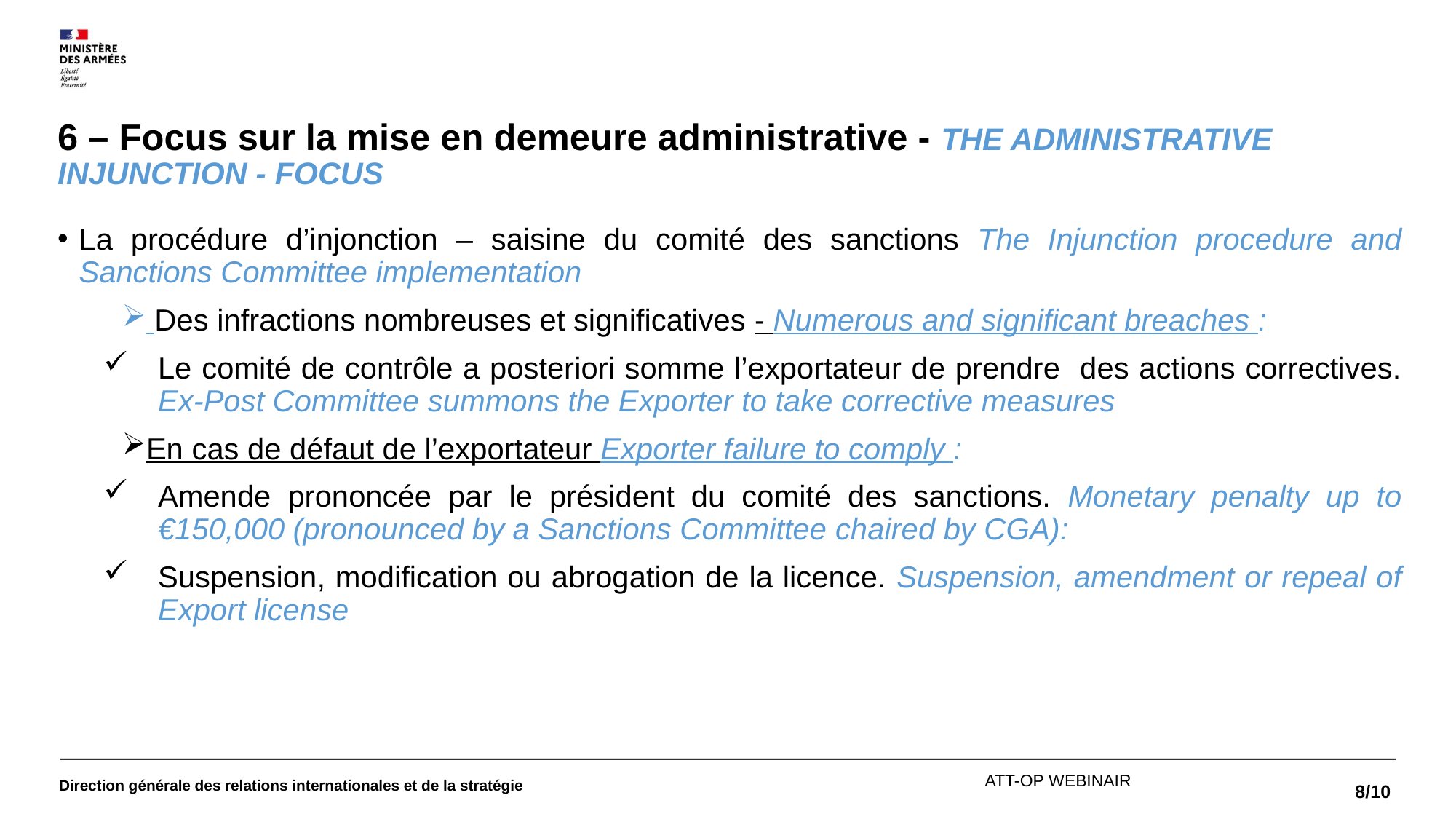

# 6 – Focus sur la mise en demeure administrative - THE ADMINISTRATIVE INJUNCTION - FOCUS
La procédure d’injonction – saisine du comité des sanctions The Injunction procedure and Sanctions Committee implementation
 Des infractions nombreuses et significatives - Numerous and significant breaches :
Le comité de contrôle a posteriori somme l’exportateur de prendre  des actions correctives. Ex-Post Committee summons the Exporter to take corrective measures
En cas de défaut de l’exportateur Exporter failure to comply :
Amende prononcée par le président du comité des sanctions. Monetary penalty up to €150,000 (pronounced by a Sanctions Committee chaired by CGA):
Suspension, modification ou abrogation de la licence. Suspension, amendment or repeal of Export license
8/10